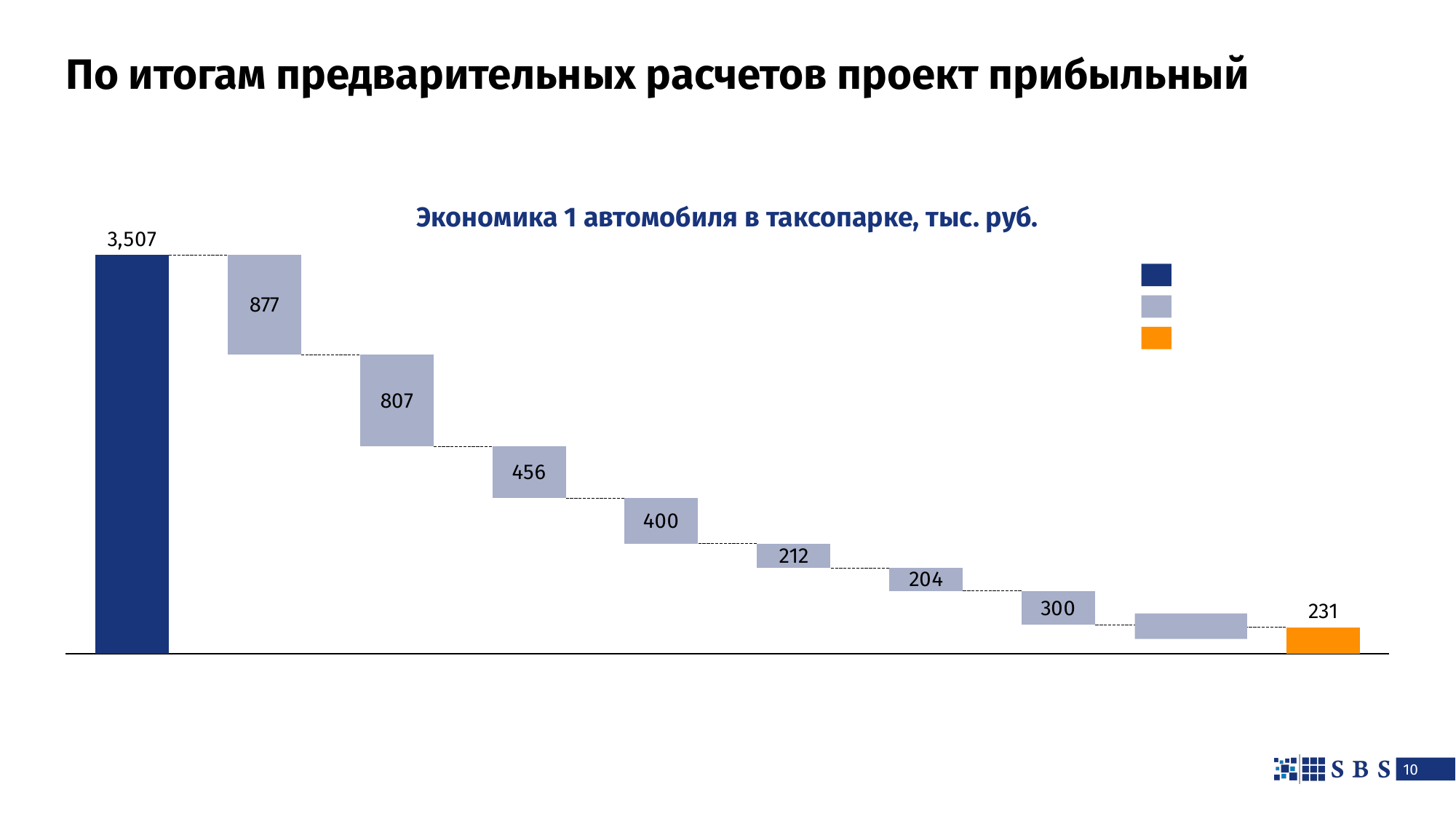

# По итогам предварительных расчетов проект прибыльный
Экономика 1 автомобиля в таксопарке, тыс. руб.

### Chart

| Category |  |  |
|---|---|---|